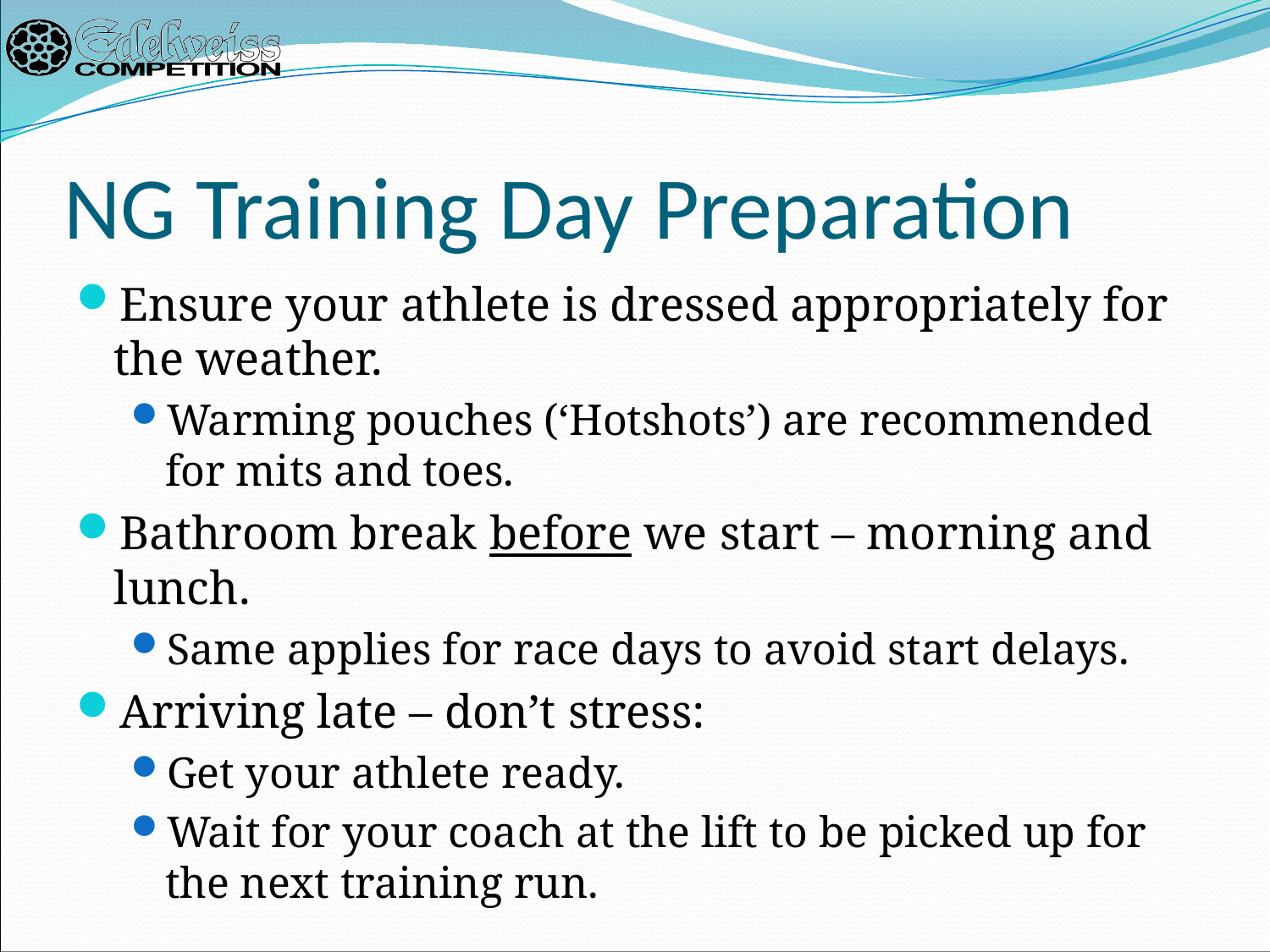

# NG Training Day Preparation
Ensure your athlete is dressed appropriately for the weather.
Warming pouches (‘Hotshots’) are recommended for mits and toes.
Bathroom break before we start – morning and lunch.
Same applies for race days to avoid start delays.
Arriving late – don’t stress:
Get your athlete ready.
Wait for your coach at the lift to be picked up for the next training run.